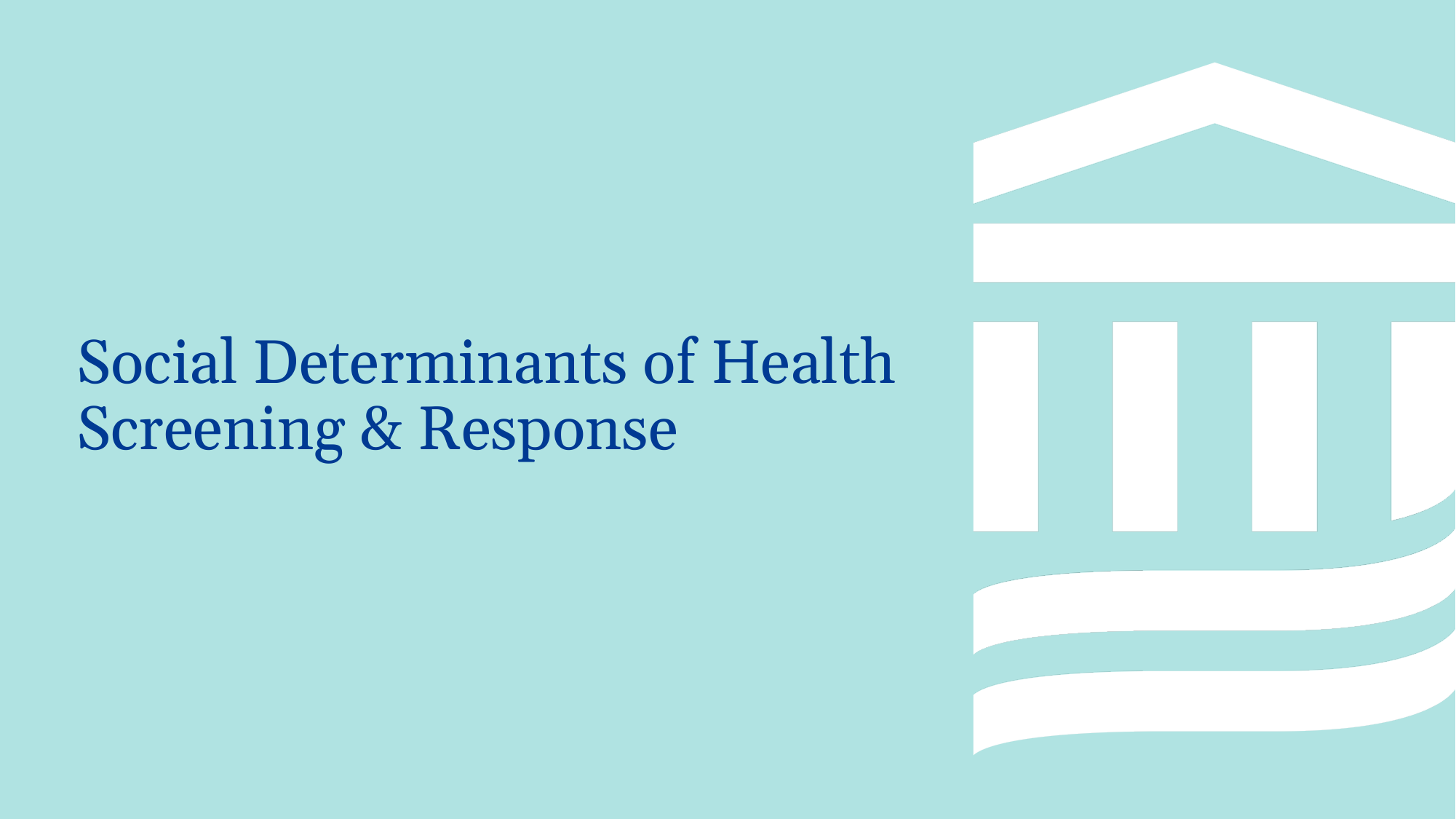

# Social Determinants of Health Screening & Response